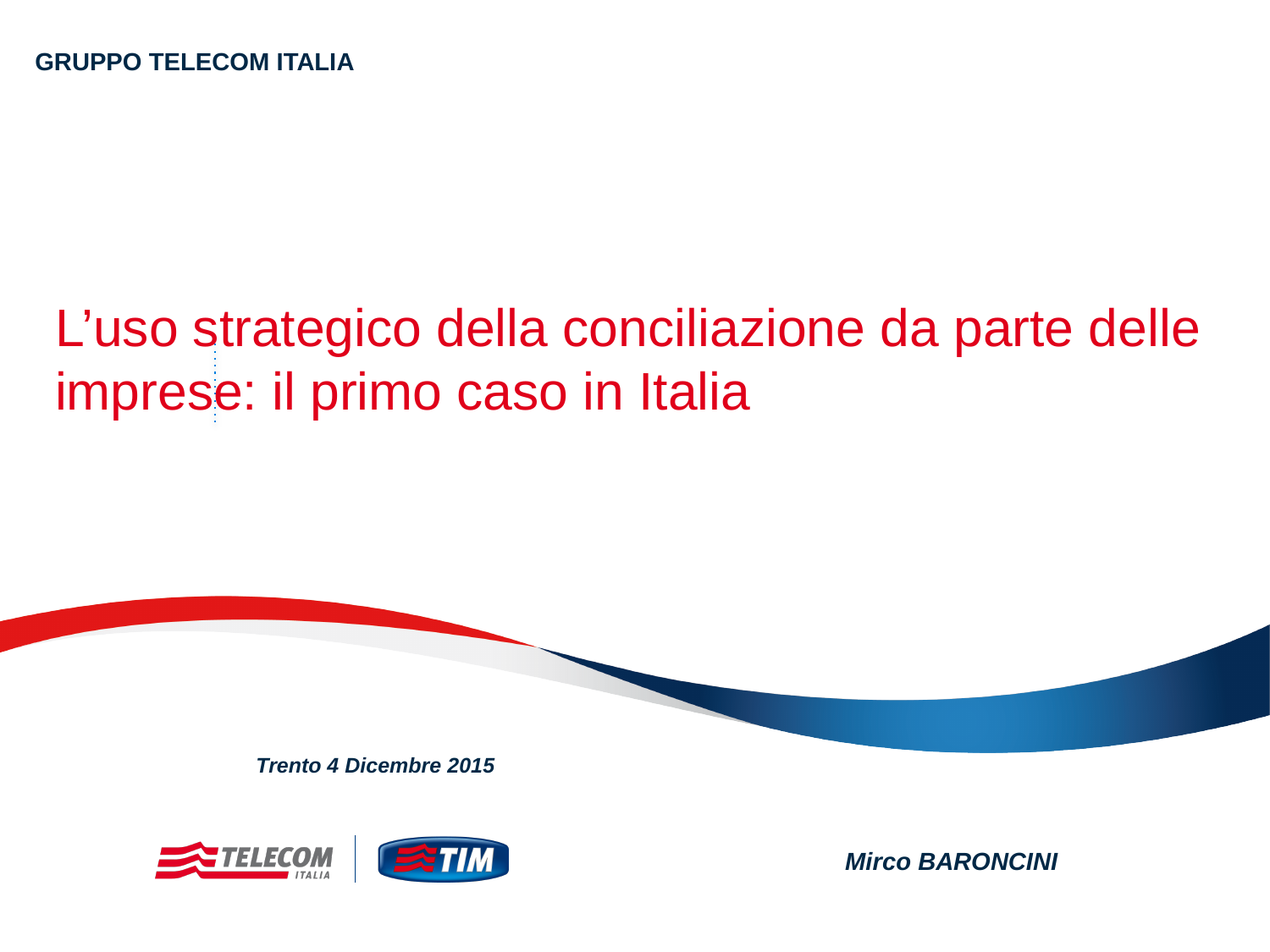

GRUPPO TELECOM ITALIA
# L’uso strategico della conciliazione da parte delle imprese: il primo caso in Italia
Trento 4 Dicembre 2015
Mirco BARONCINI